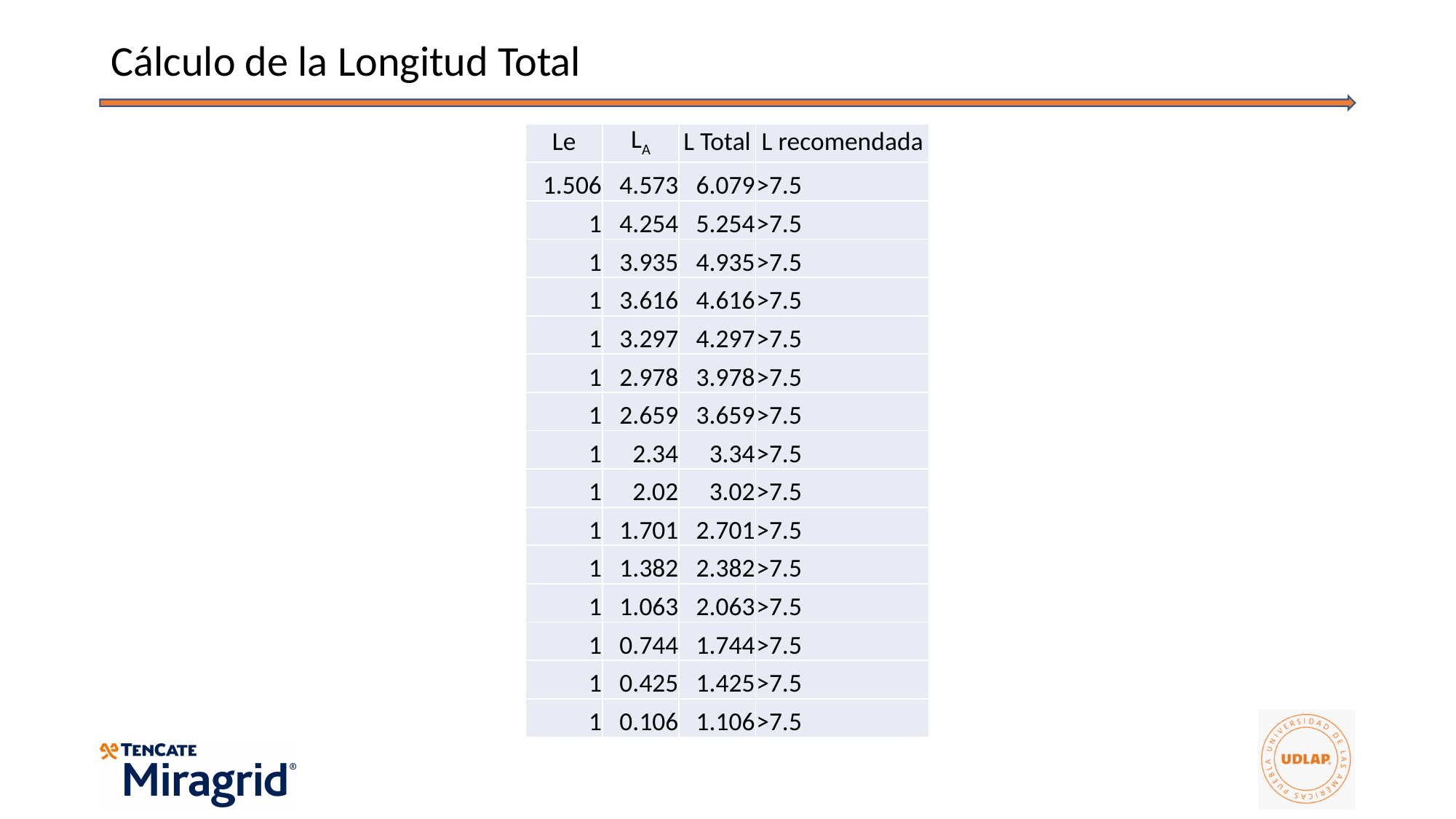

# Cálculo de la Longitud Total
| Le | LA | L Total | L recomendada |
| --- | --- | --- | --- |
| 1.506 | 4.573 | 6.079 | >7.5 |
| 1 | 4.254 | 5.254 | >7.5 |
| 1 | 3.935 | 4.935 | >7.5 |
| 1 | 3.616 | 4.616 | >7.5 |
| 1 | 3.297 | 4.297 | >7.5 |
| 1 | 2.978 | 3.978 | >7.5 |
| 1 | 2.659 | 3.659 | >7.5 |
| 1 | 2.34 | 3.34 | >7.5 |
| 1 | 2.02 | 3.02 | >7.5 |
| 1 | 1.701 | 2.701 | >7.5 |
| 1 | 1.382 | 2.382 | >7.5 |
| 1 | 1.063 | 2.063 | >7.5 |
| 1 | 0.744 | 1.744 | >7.5 |
| 1 | 0.425 | 1.425 | >7.5 |
| 1 | 0.106 | 1.106 | >7.5 |